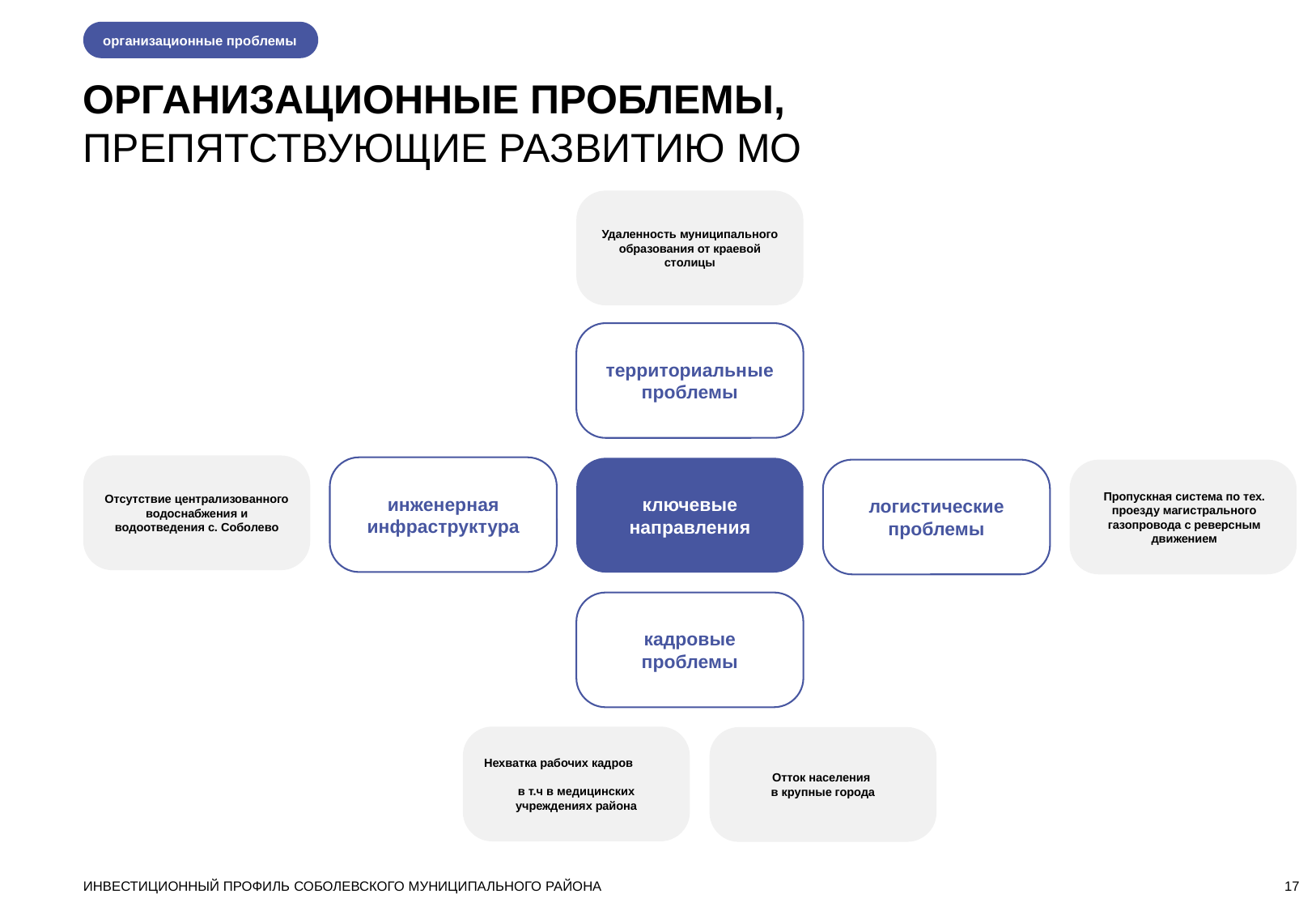

организационные проблемы
ОРГАНИЗАЦИОННЫЕ ПРОБЛЕМЫ,
ПРЕПЯТСТВУЮЩИЕ РАЗВИТИЮ МО
Удаленность муниципального образования от краевой столицы
территориальные проблемы
Отсутствие централизованного водоснабжения и водоотведения с. Соболево
инженерная инфраструктура
ключевые направления
логистические проблемы
Пропускная система по тех. проезду магистрального газопровода с реверсным движением
кадровые проблемы
Нехватка рабочих кадров

в т.ч в медицинских учреждениях района
Отток населения
в крупные города
ИНВЕСТИЦИОННЫЙ ПРОФИЛЬ СОБОЛЕВСКОГО МУНИЦИПАЛЬНОГО РАЙОНА
17